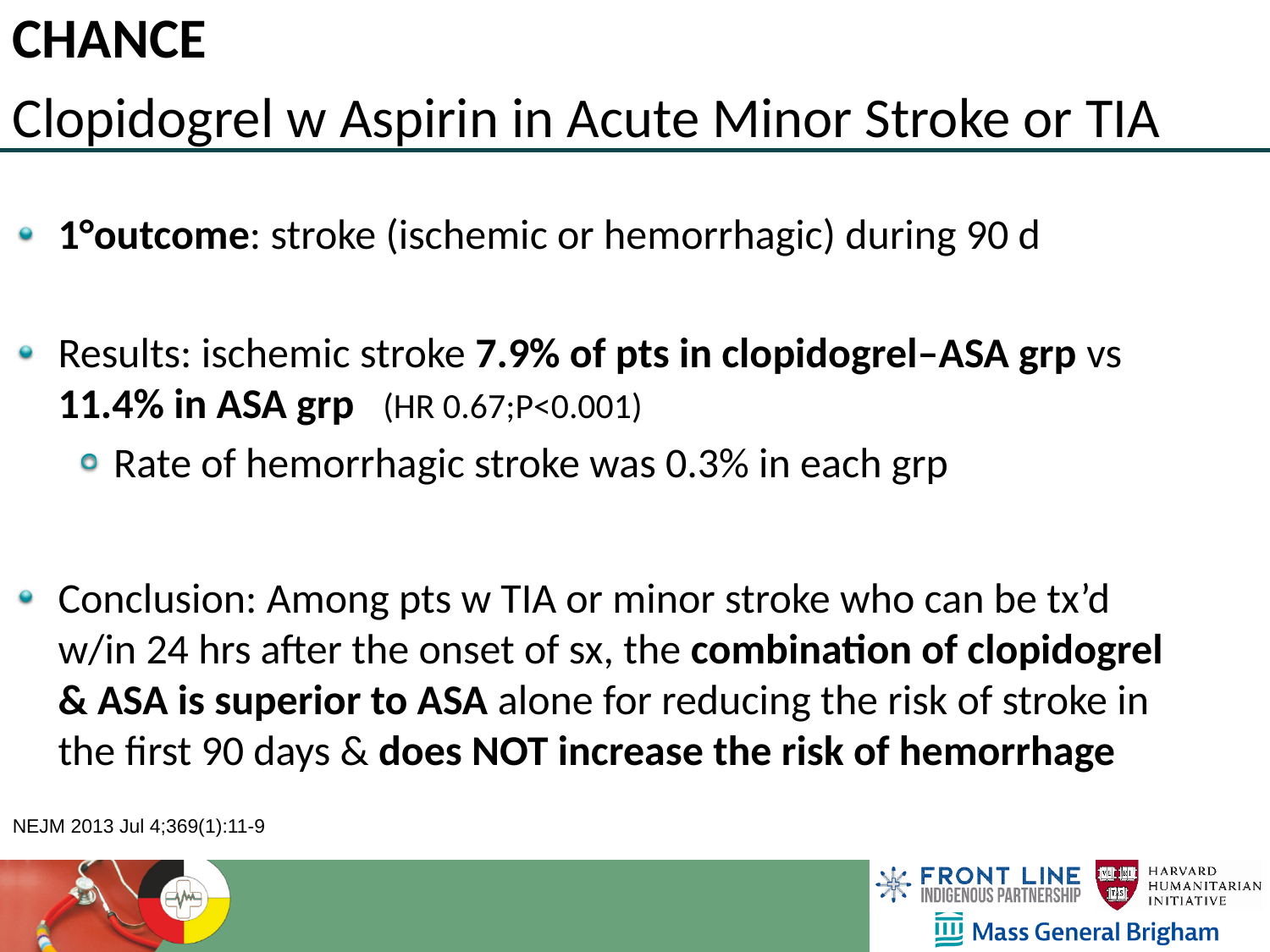

CHANCE
Clopidogrel w Aspirin in Acute Minor Stroke or TIA
1°outcome: stroke (ischemic or hemorrhagic) during 90 d

Results: ischemic stroke 7.9% of pts in clopidogrel–ASA grp vs 11.4% in ASA grp   (HR 0.67;P<0.001)
Rate of hemorrhagic stroke was 0.3% in each grp

Conclusion: Among pts w TIA or minor stroke who can be tx’d w/in 24 hrs after the onset of sx, the combination of clopidogrel & ASA is superior to ASA alone for reducing the risk of stroke in the first 90 days & does NOT increase the risk of hemorrhage
NEJM 2013 Jul 4;369(1):11-9